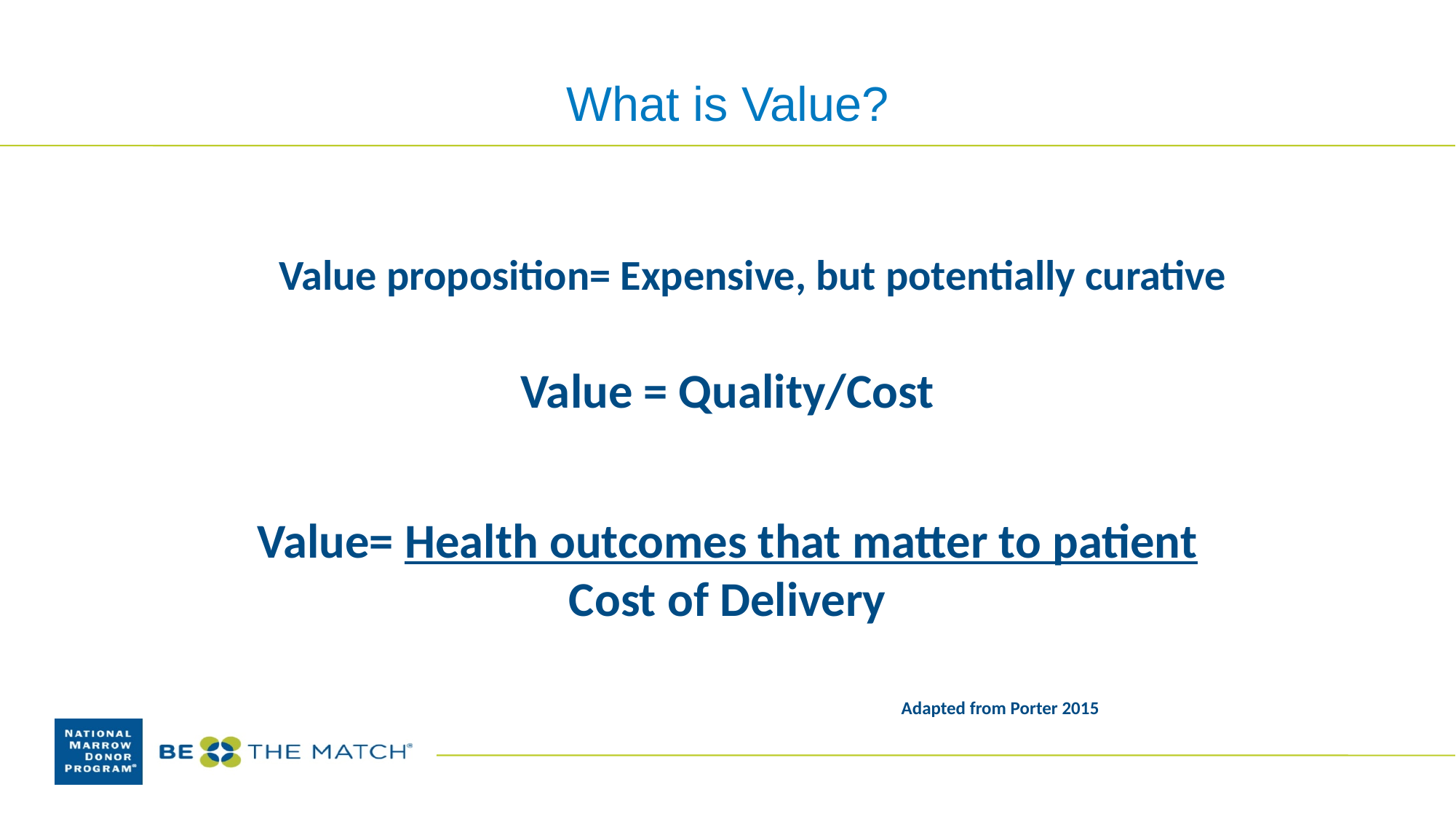

# What is Value?
Value proposition= Expensive, but potentially curative
Value = Quality/Cost
Value= Health outcomes that matter to patient
Cost of Delivery

					Adapted from Porter 2015